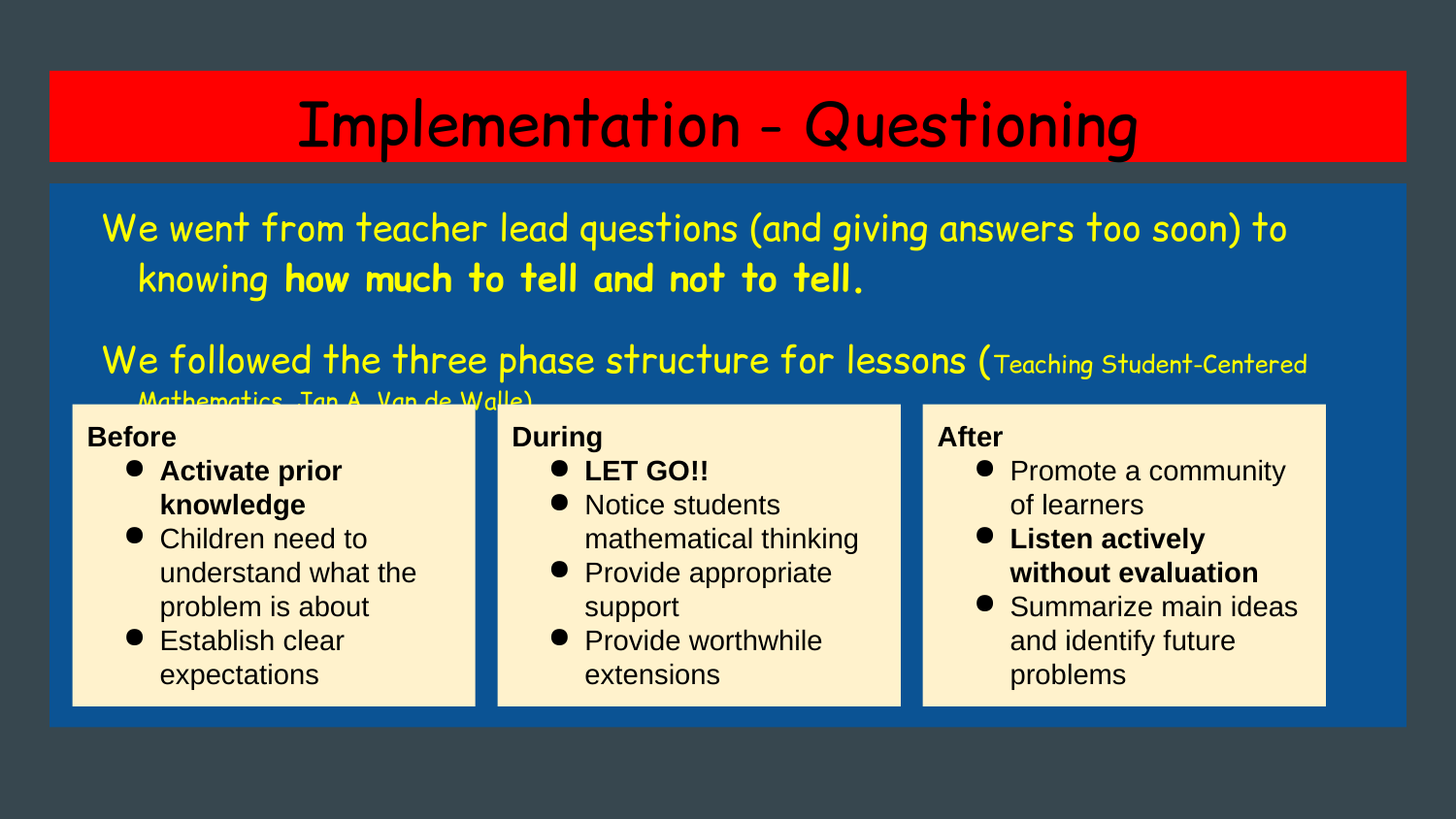

# Implementation - Questioning
We went from teacher lead questions (and giving answers too soon) to knowing how much to tell and not to tell.
We followed the three phase structure for lessons (Teaching Student-Centered Mathematics, Jan A. Van de Walle)

Before
Activate prior knowledge
Children need to understand what the problem is about
Establish clear expectations
During
LET GO!!
Notice students mathematical thinking
Provide appropriate support
Provide worthwhile extensions
After
Promote a community of learners
Listen actively without evaluation
Summarize main ideas and identify future problems